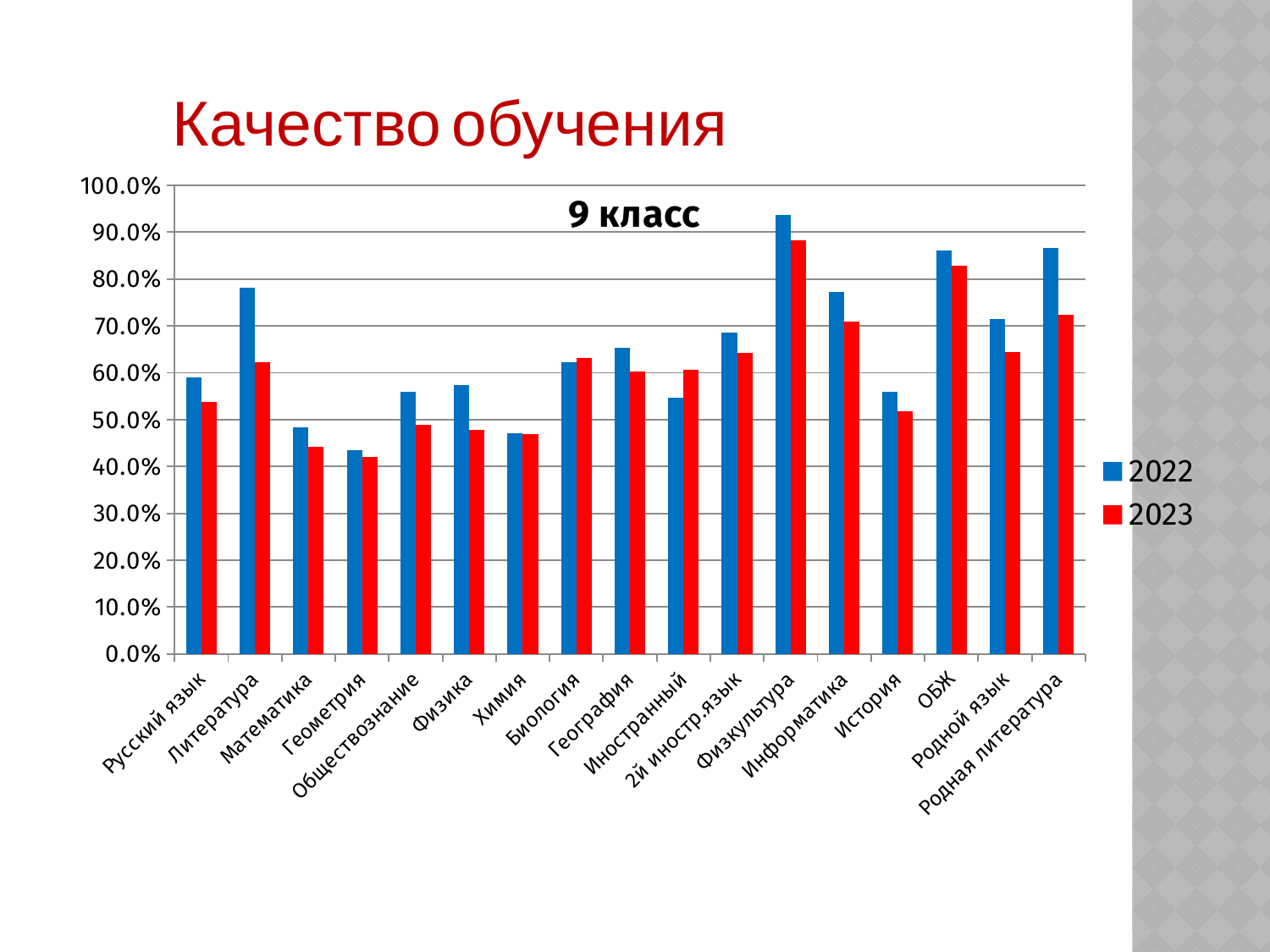

Качество обучения

### Chart: 9 класс

| Category | 2022 | 2023 |
|---|---|---|
| Русский язык | 0.5911111111111111 | 0.5384615384615384 |
| Литература | 0.7822222222222223 | 0.6234817813765182 |
| Математика | 0.48444444444444446 | 0.44129554655870445 |
| Геометрия | 0.43555555555555553 | 0.42105263157894735 |
| Обществознание | 0.56 | 0.4898785425101215 |
| Физика | 0.5733333333333334 | 0.4777327935222672 |
| Химия | 0.4711111111111111 | 0.46963562753036436 |
| Биология | 0.6222222222222222 | 0.631578947368421 |
| География | 0.6533333333333333 | 0.6032388663967612 |
| Иностранный | 0.5466666666666666 | 0.6072874493927125 |
| 2й иностр.язык | 0.6855670103092784 | 0.641860465116279 |
| Физкультура | 0.9377777777777778 | 0.8825910931174089 |
| Информатика | 0.7733333333333333 | 0.708502024291498 |
| История | 0.56 | 0.5182186234817814 |
| ОБЖ | 0.8615384615384616 | 0.8278688524590164 |
| Родной язык | 0.7155555555555555 | 0.6437246963562753 |
| Родная литература | 0.8666666666666667 | 0.7246963562753036 |